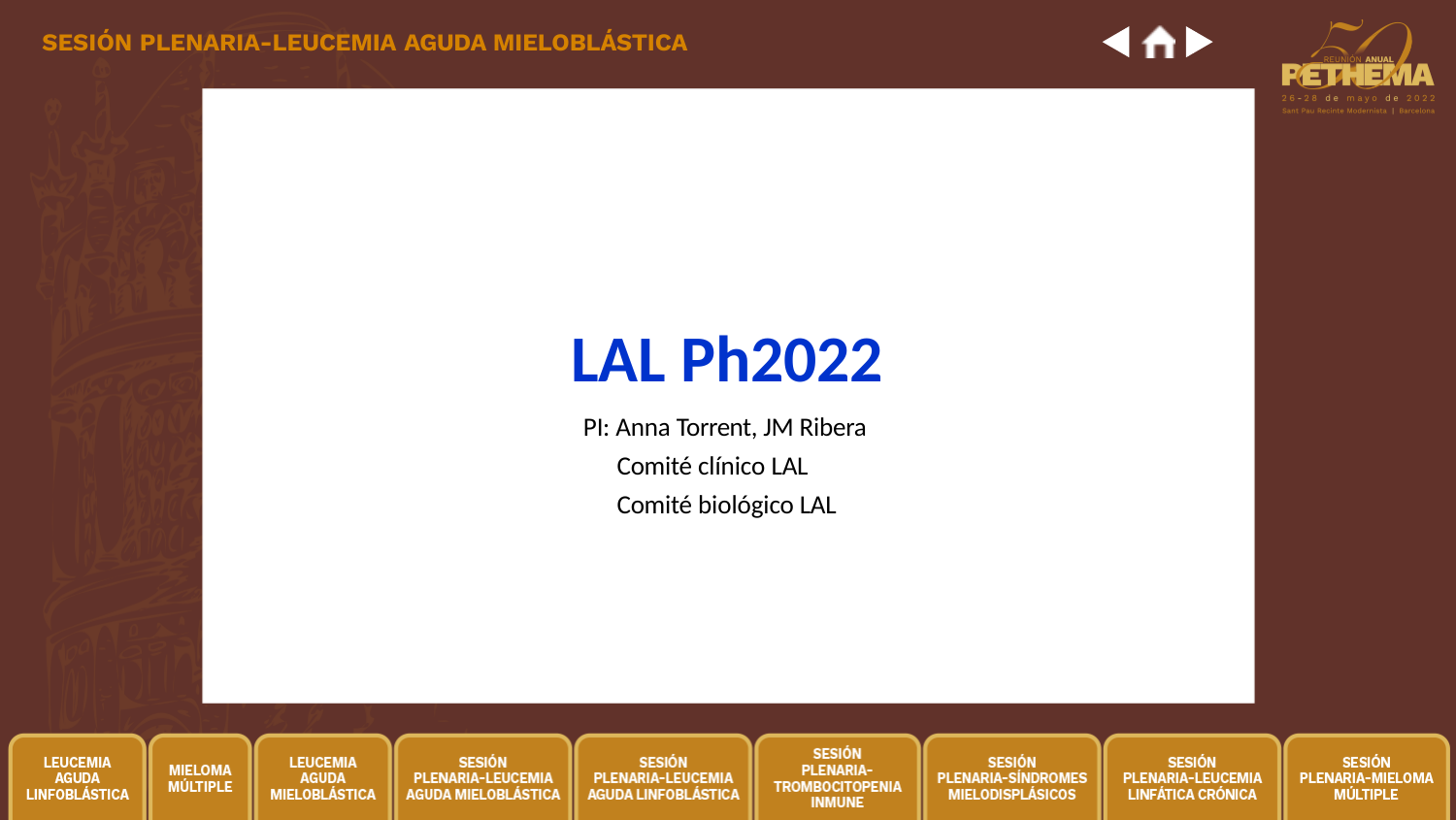

SESIÓN PLENARIA-LEUCEMIA AGUDA MIELOBLÁSTICA
LAL Ph2022
PI: Anna Torrent, JM Ribera  Comité clínico LAL  Comité biológico LAL